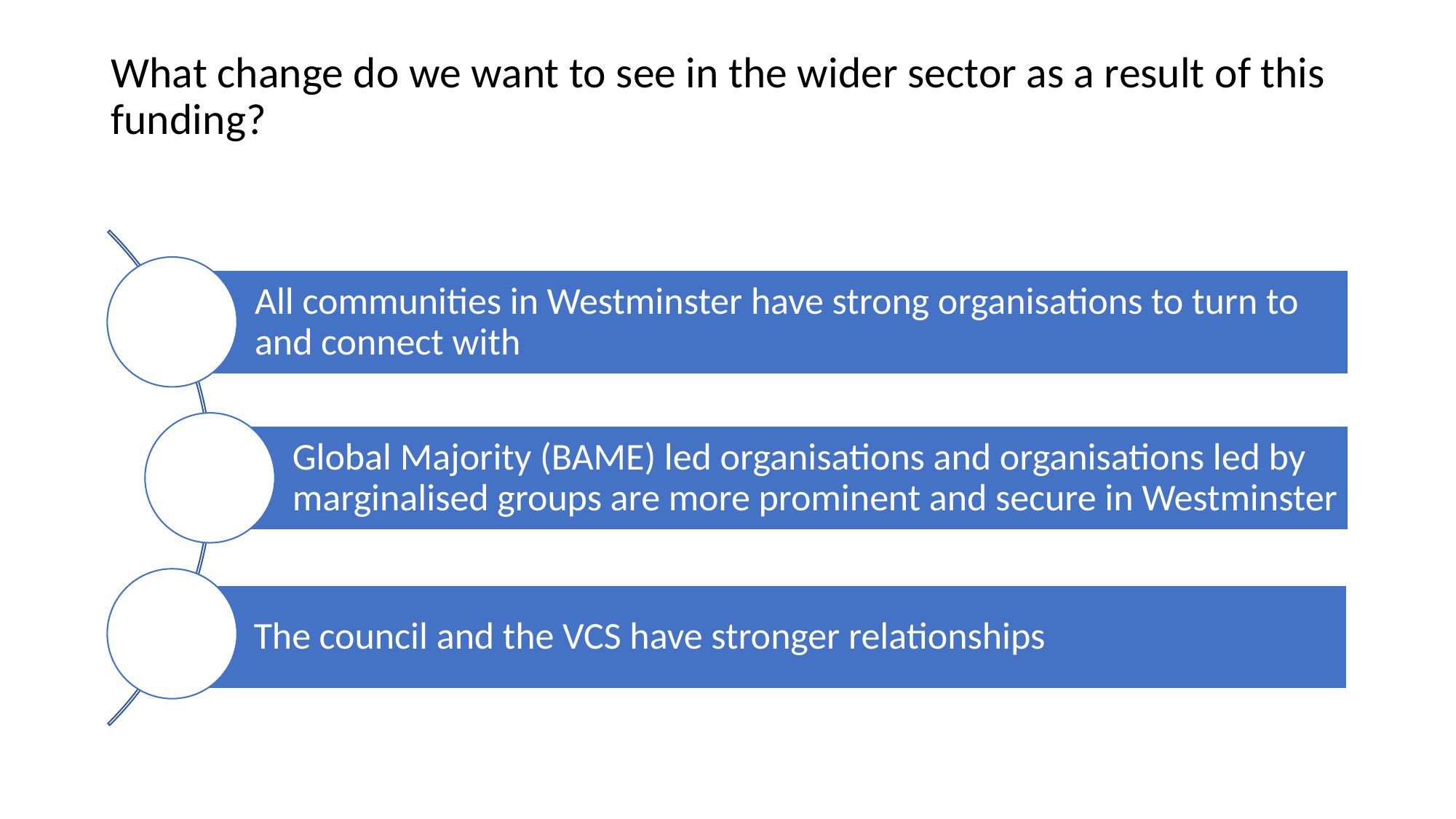

# What change do we want to see in the wider sector as a result of this funding?
All communities in Westminster have strong organisations to turn to and connect with
Global Majority (BAME) led organisations and organisations led by marginalised groups are more prominent and secure in Westminster
The council and the VCS have stronger relationships